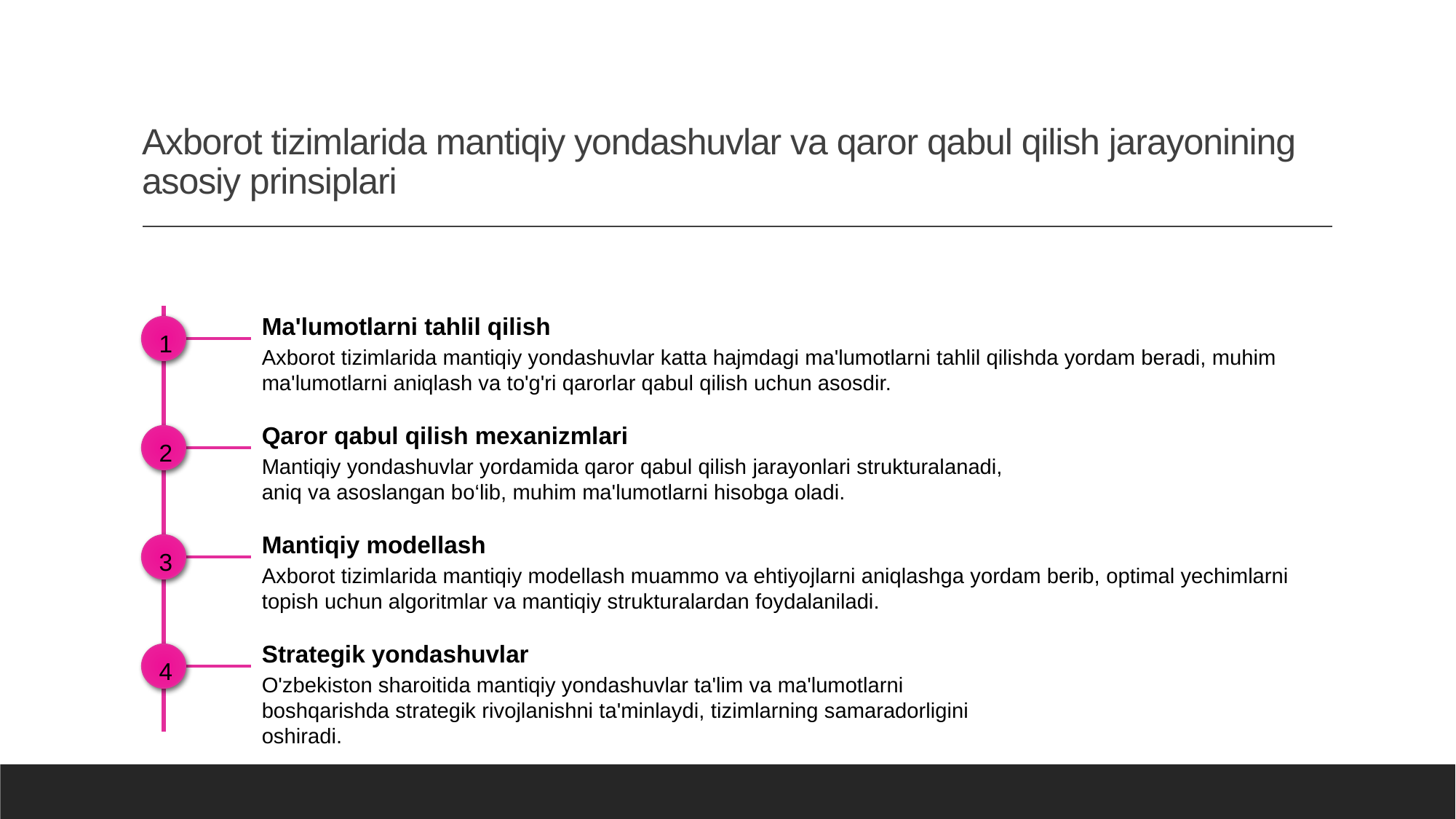

# Axborot tizimlarida mantiqiy yondashuvlar va qaror qabul qilish jarayonining asosiy prinsiplari
Ma'lumotlarni tahlil qilish

1
Axborot tizimlarida mantiqiy yondashuvlar katta hajmdagi ma'lumotlarni tahlil qilishda yordam beradi, muhim ma'lumotlarni aniqlash va to'g'ri qarorlar qabul qilish uchun asosdir.
Qaror qabul qilish mexanizmlari

2
Mantiqiy yondashuvlar yordamida qaror qabul qilish jarayonlari strukturalanadi, aniq va asoslangan bo‘lib, muhim ma'lumotlarni hisobga oladi.
Mantiqiy modellash

3
Axborot tizimlarida mantiqiy modellash muammo va ehtiyojlarni aniqlashga yordam berib, optimal yechimlarni topish uchun algoritmlar va mantiqiy strukturalardan foydalaniladi.
Strategik yondashuvlar

4
O'zbekiston sharoitida mantiqiy yondashuvlar ta'lim va ma'lumotlarni boshqarishda strategik rivojlanishni ta'minlaydi, tizimlarning samaradorligini oshiradi.